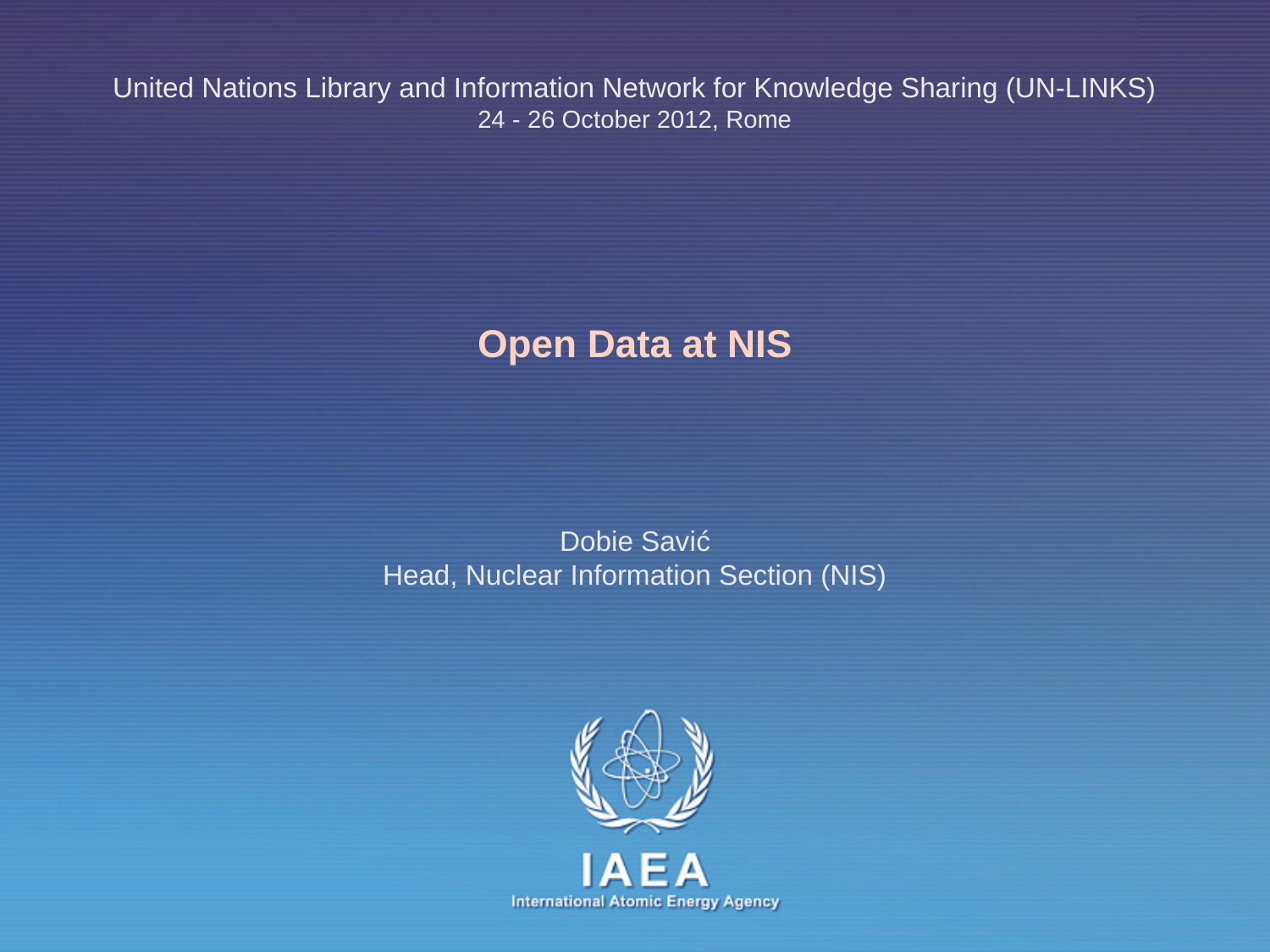

United Nations Library and Information Network for Knowledge Sharing (UN-LINKS)
24 - 26 October 2012, Rome
# Open Data at NIS
Dobie Savić
Head, Nuclear Information Section (NIS)